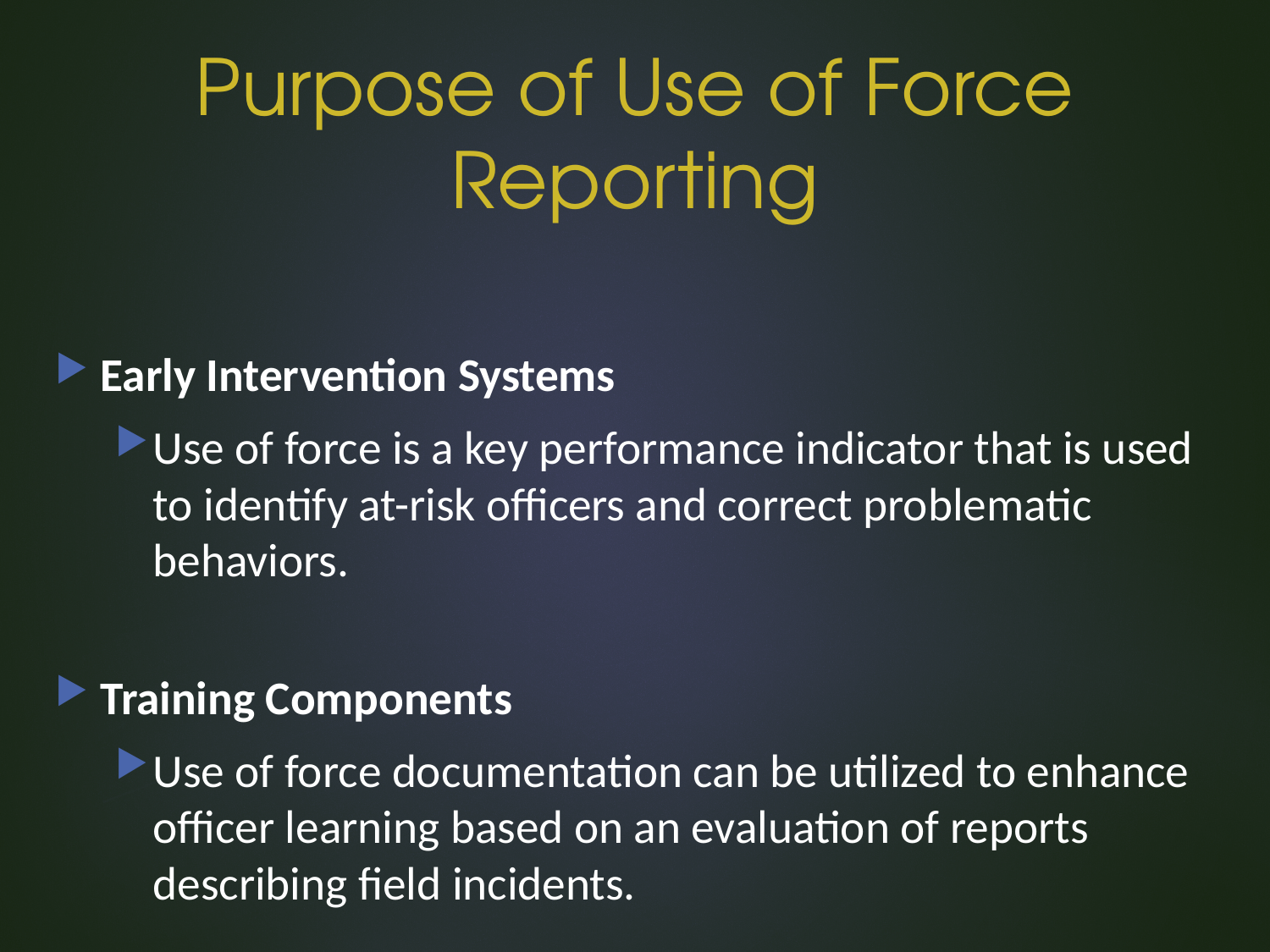

# Purpose of Use of Force Reporting
Early Intervention Systems
Use of force is a key performance indicator that is used to identify at-risk officers and correct problematic behaviors.

Training Components
Use of force documentation can be utilized to enhance officer learning based on an evaluation of reports describing field incidents.